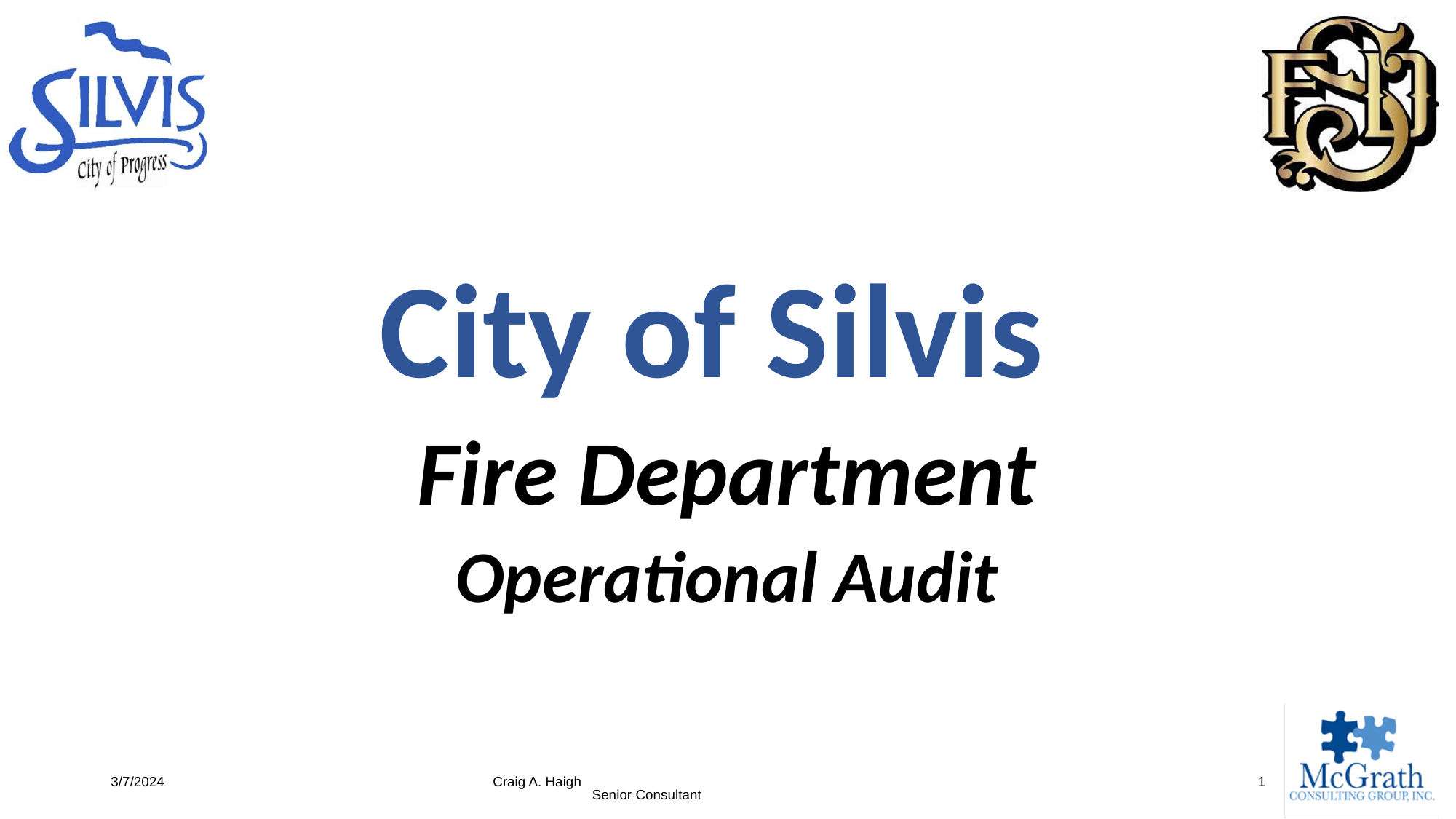

# City of Silvis
Fire Department
Operational Audit

3/7/2024
Craig A. Haigh                                                                                                                             Senior Consultant
1